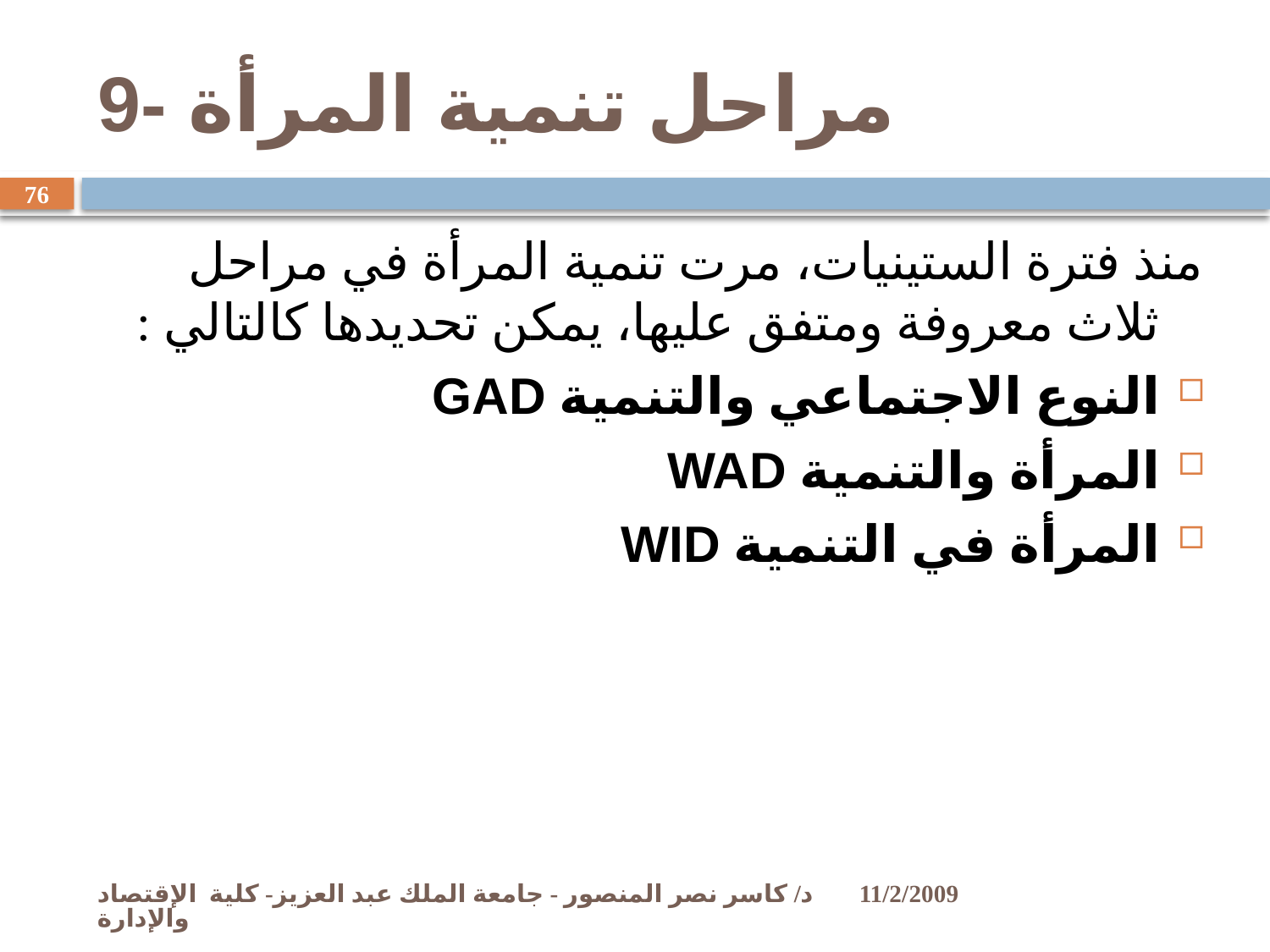

# 9- مراحل تنمية المرأة
76
منذ فترة الستينيات، مرت تنمية المرأة في مراحل ثلاث معروفة ومتفق عليها، يمكن تحديدها كالتالي :
النوع الاجتماعي والتنمية GAD
المرأة والتنمية WAD
المرأة في التنمية WID

د/ كاسر نصر المنصور - جامعة الملك عبد العزيز- كلية الإقتصاد والإدارة
11/2/2009